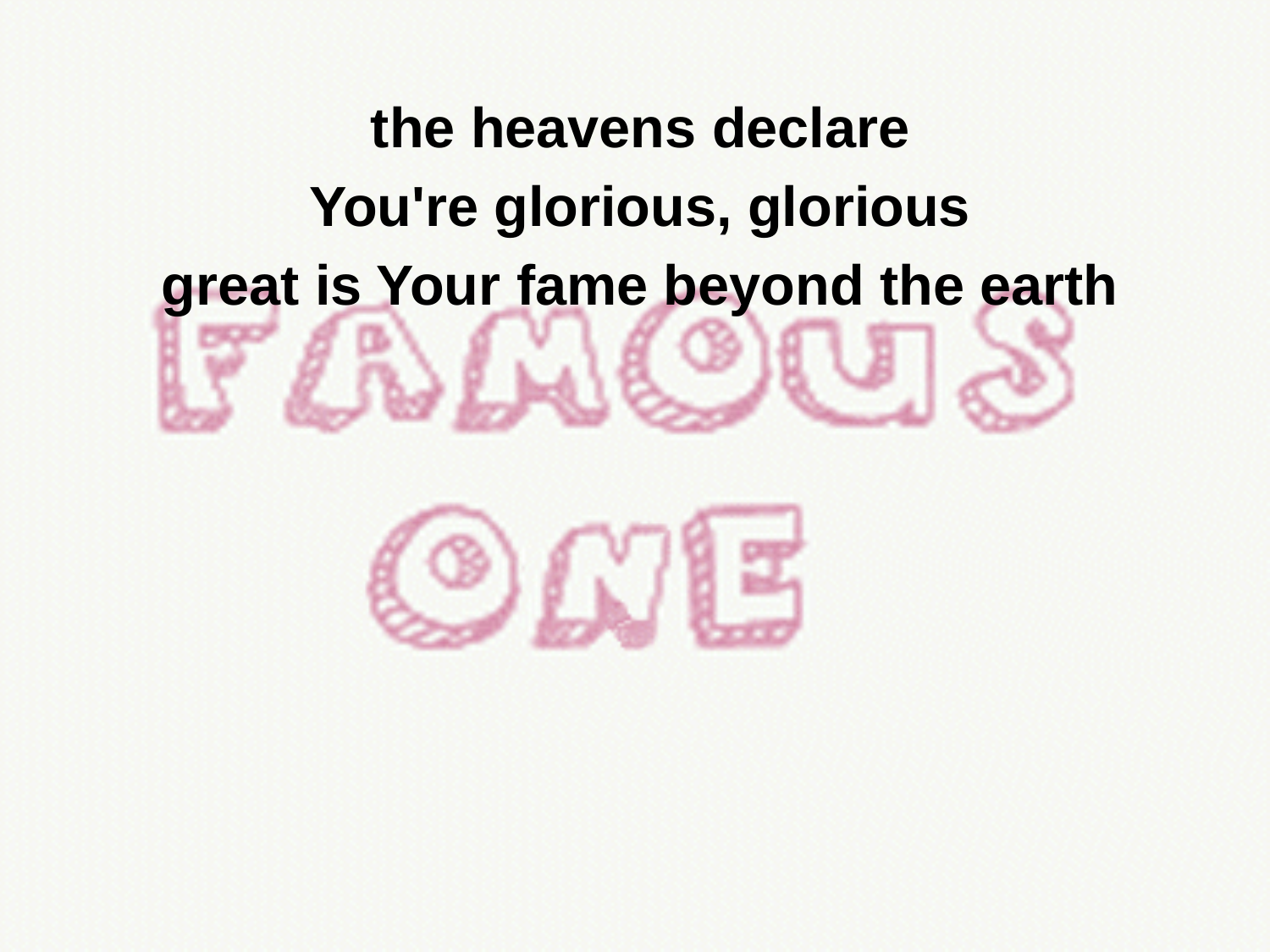

the heavens declare
You're glorious, glorious
great is Your fame beyond the earth